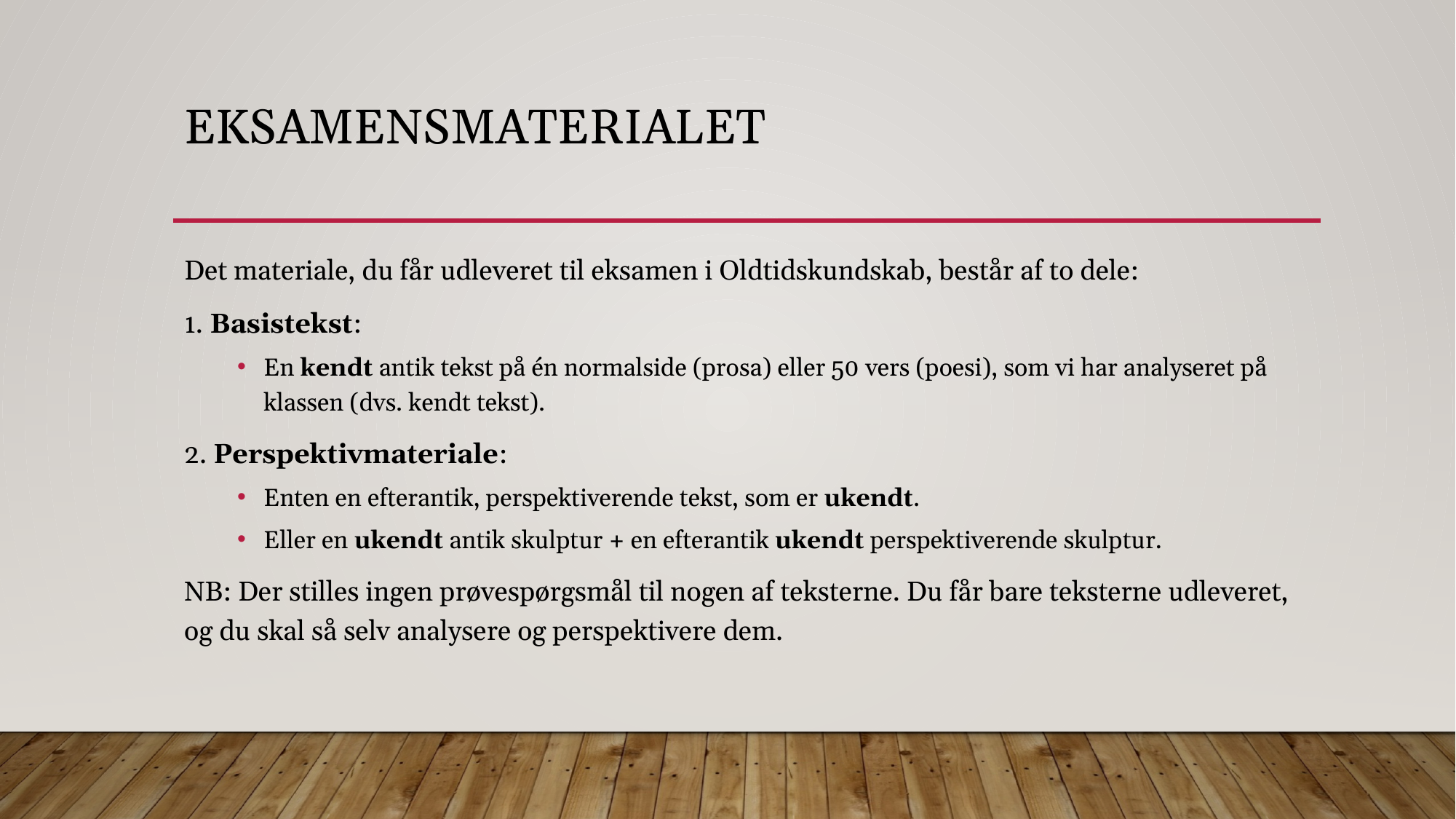

# Eksamensmaterialet
Det materiale, du får udleveret til eksamen i Oldtidskundskab, består af to dele:
1. Basistekst:
En kendt antik tekst på én normalside (prosa) eller 50 vers (poesi), som vi har analyseret på klassen (dvs. kendt tekst).
2. Perspektivmateriale:
Enten en efterantik, perspektiverende tekst, som er ukendt.
Eller en ukendt antik skulptur + en efterantik ukendt perspektiverende skulptur.
NB: Der stilles ingen prøvespørgsmål til nogen af teksterne. Du får bare teksterne udleveret, og du skal så selv analysere og perspektivere dem.